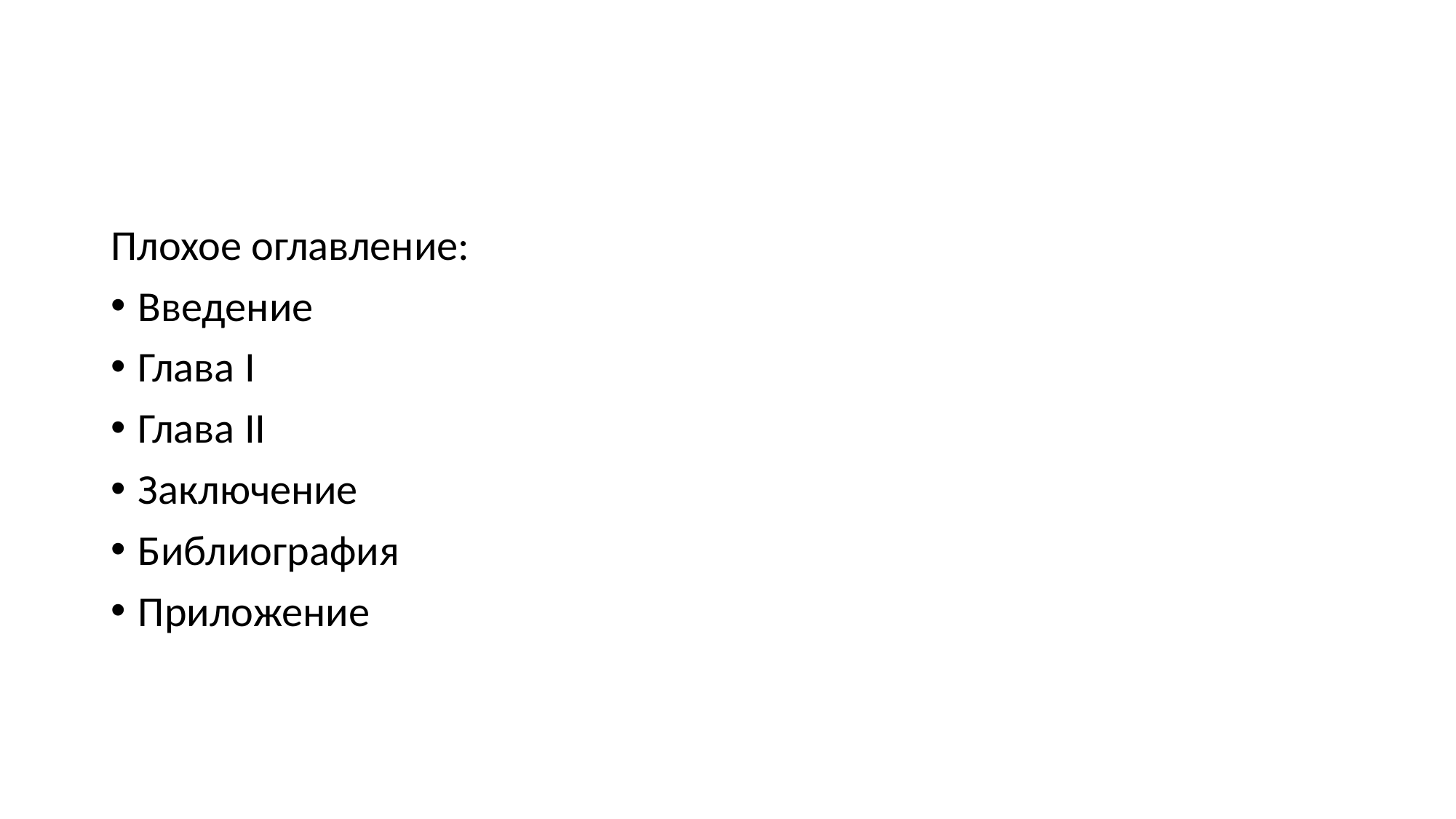

#
Плохое оглавление:
Введение
Глава I
Глава II
Заключение
Библиография
Приложение